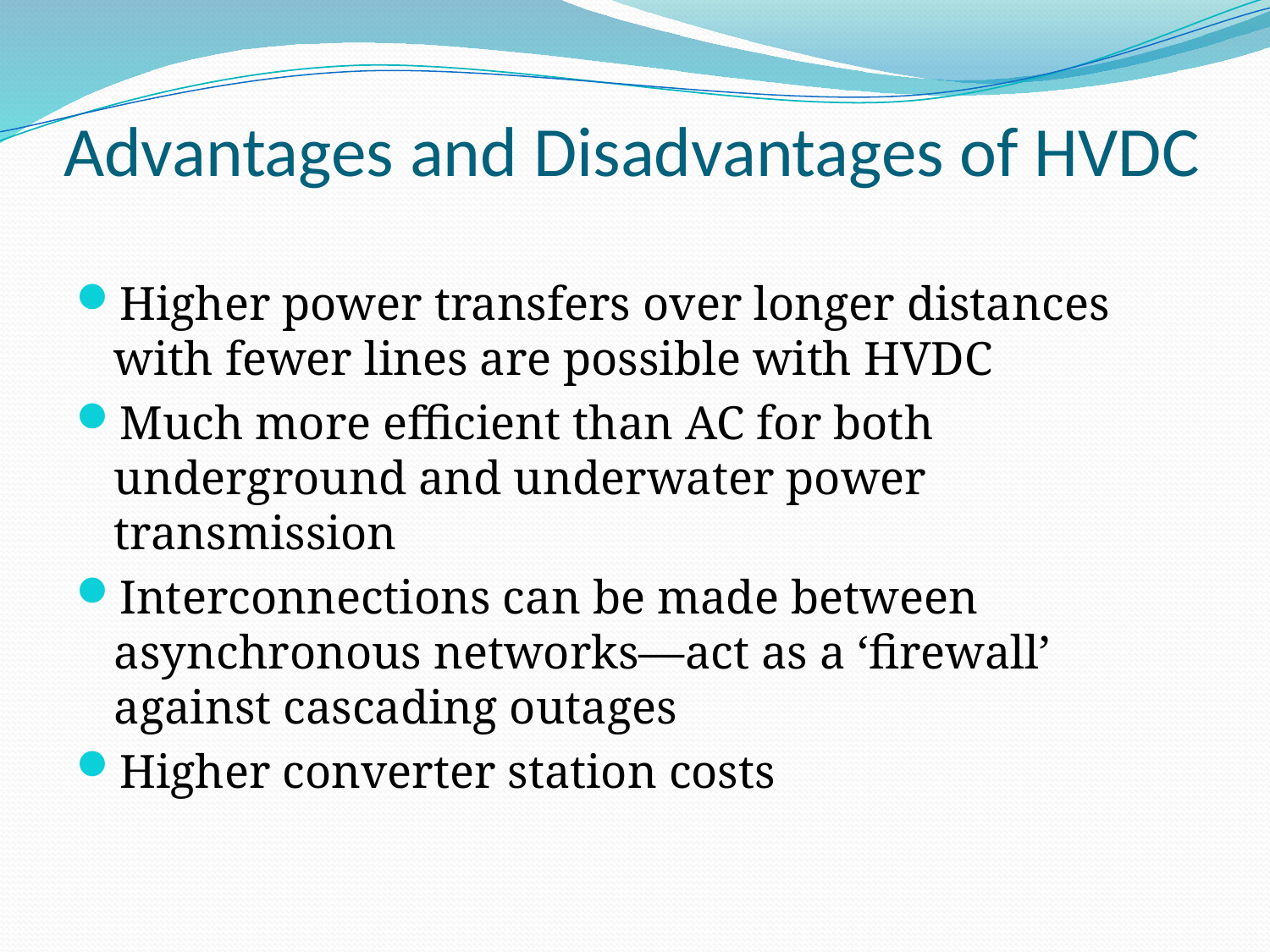

# Advantages and Disadvantages of HVDC
Higher power transfers over longer distances with fewer lines are possible with HVDC
Much more efficient than AC for both underground and underwater power transmission
Interconnections can be made between asynchronous networks—act as a ‘firewall’ against cascading outages
Higher converter station costs